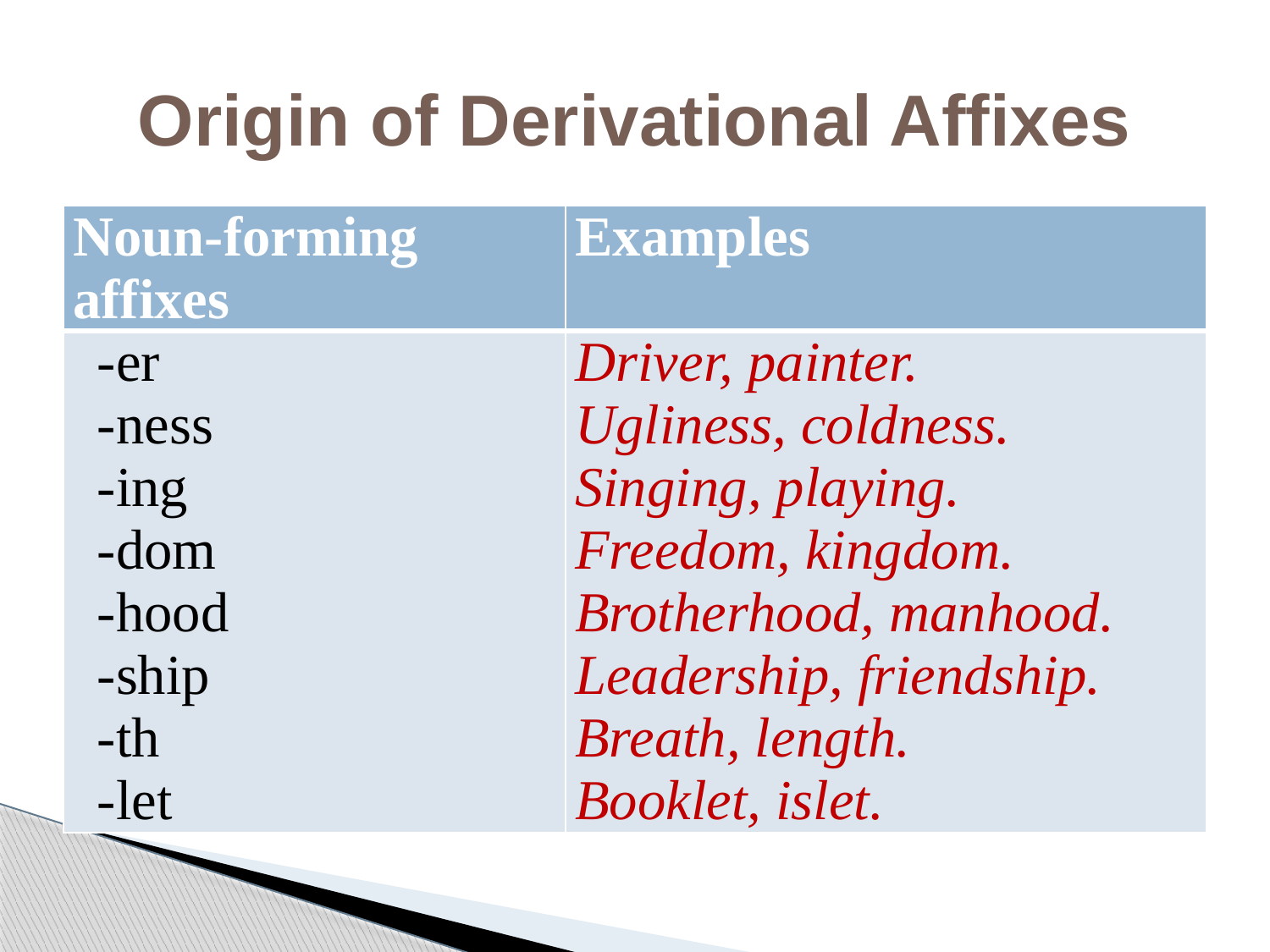

# Origin of Derivational Affixes
| Noun-forming affixes | Examples |
| --- | --- |
| -er -ness -ing -dom -hood -ship -th -let | Driver, painter. Ugliness, coldness. Singing, playing. Freedom, kingdom. Brotherhood, manhood. Leadership, friendship. Breath, length. Booklet, islet. |